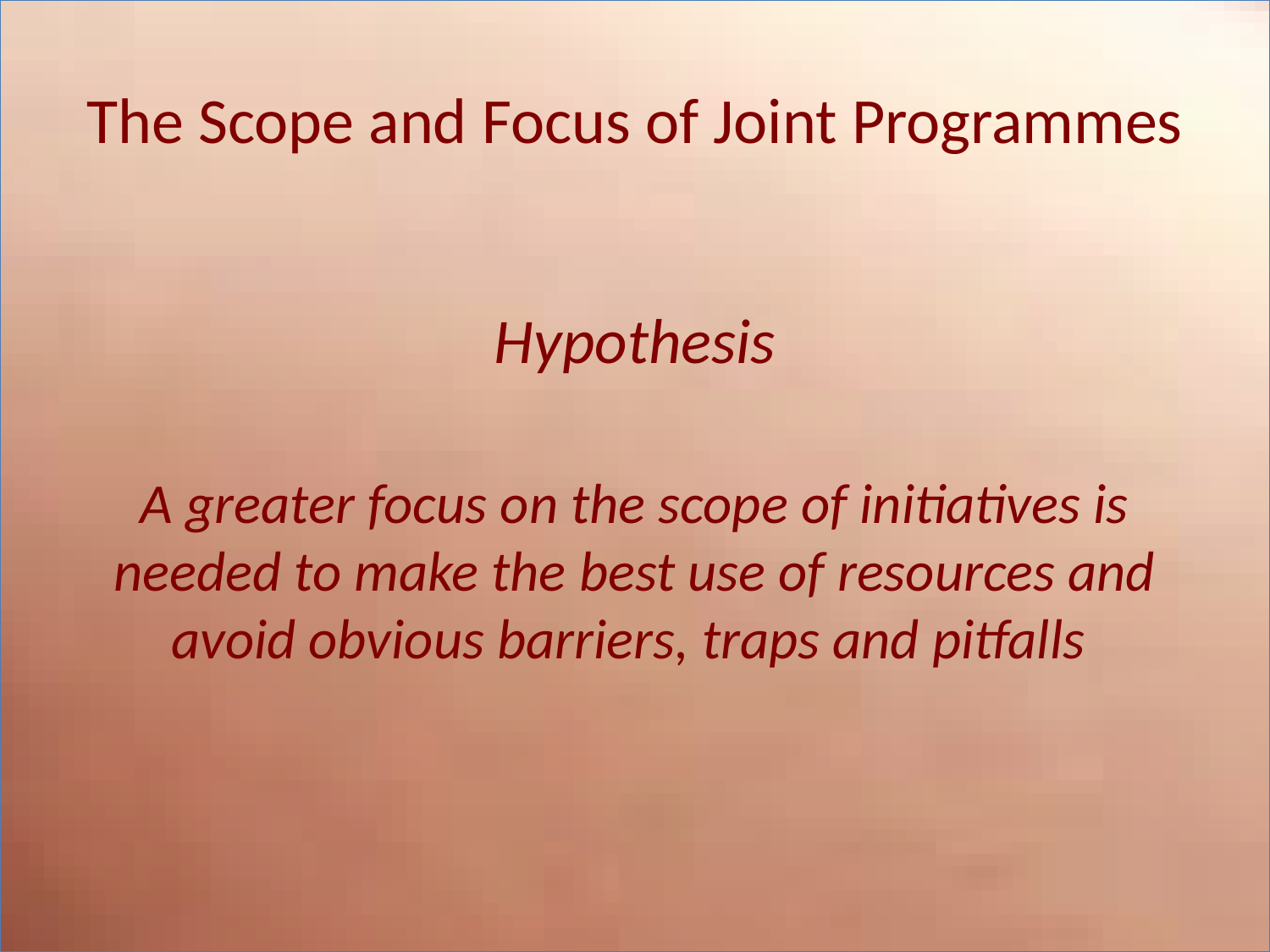

# The Scope and Focus of Joint Programmes
Hypothesis

A greater focus on the scope of initiatives is needed to make the best use of resources and avoid obvious barriers, traps and pitfalls